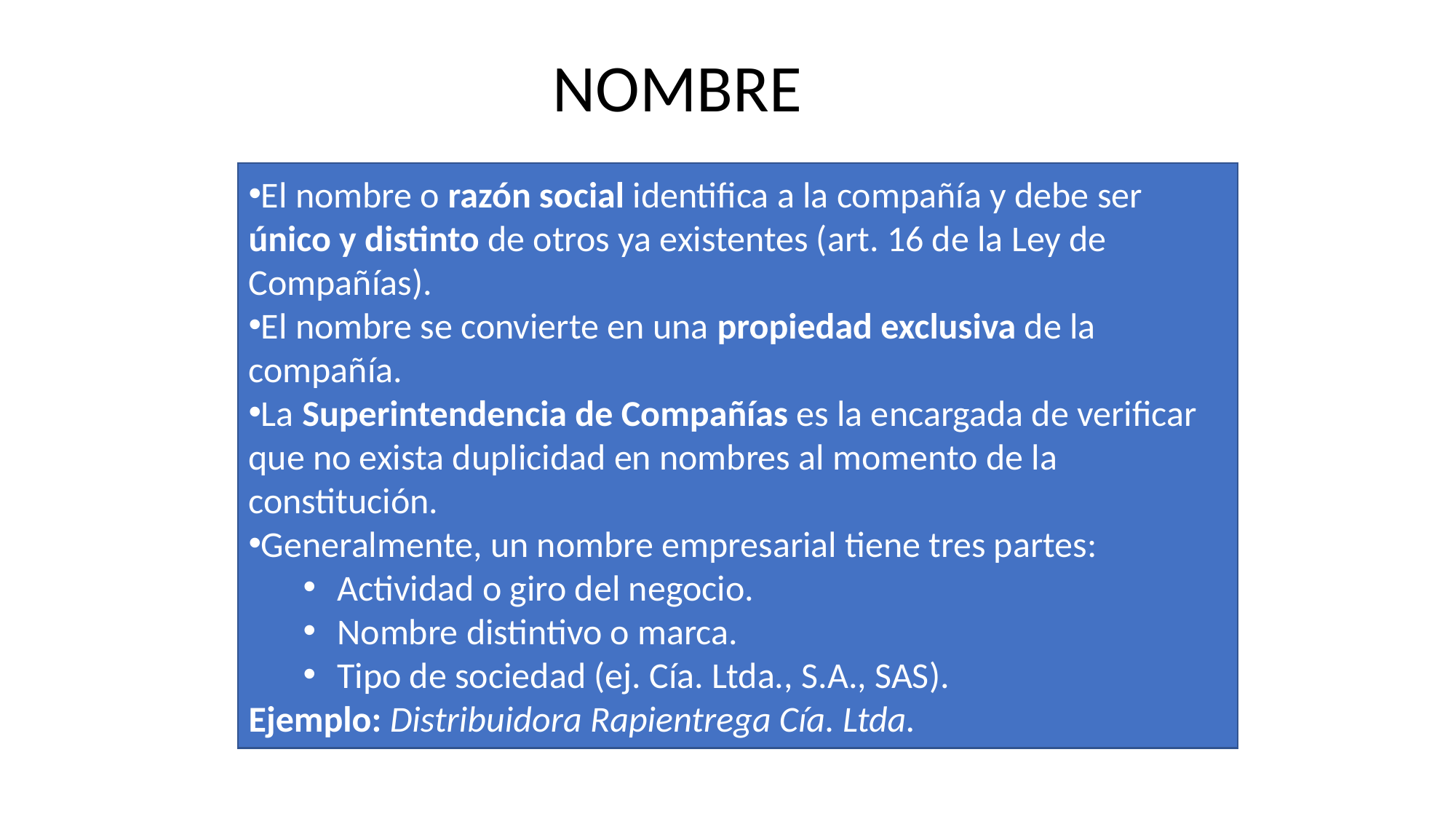

# NOMBRE

El nombre o razón social identifica a la compañía y debe ser único y distinto de otros ya existentes (art. 16 de la Ley de Compañías).
El nombre se convierte en una propiedad exclusiva de la compañía.
La Superintendencia de Compañías es la encargada de verificar que no exista duplicidad en nombres al momento de la constitución.
Generalmente, un nombre empresarial tiene tres partes:
Actividad o giro del negocio.
Nombre distintivo o marca.
Tipo de sociedad (ej. Cía. Ltda., S.A., SAS).
Ejemplo: Distribuidora Rapientrega Cía. Ltda.